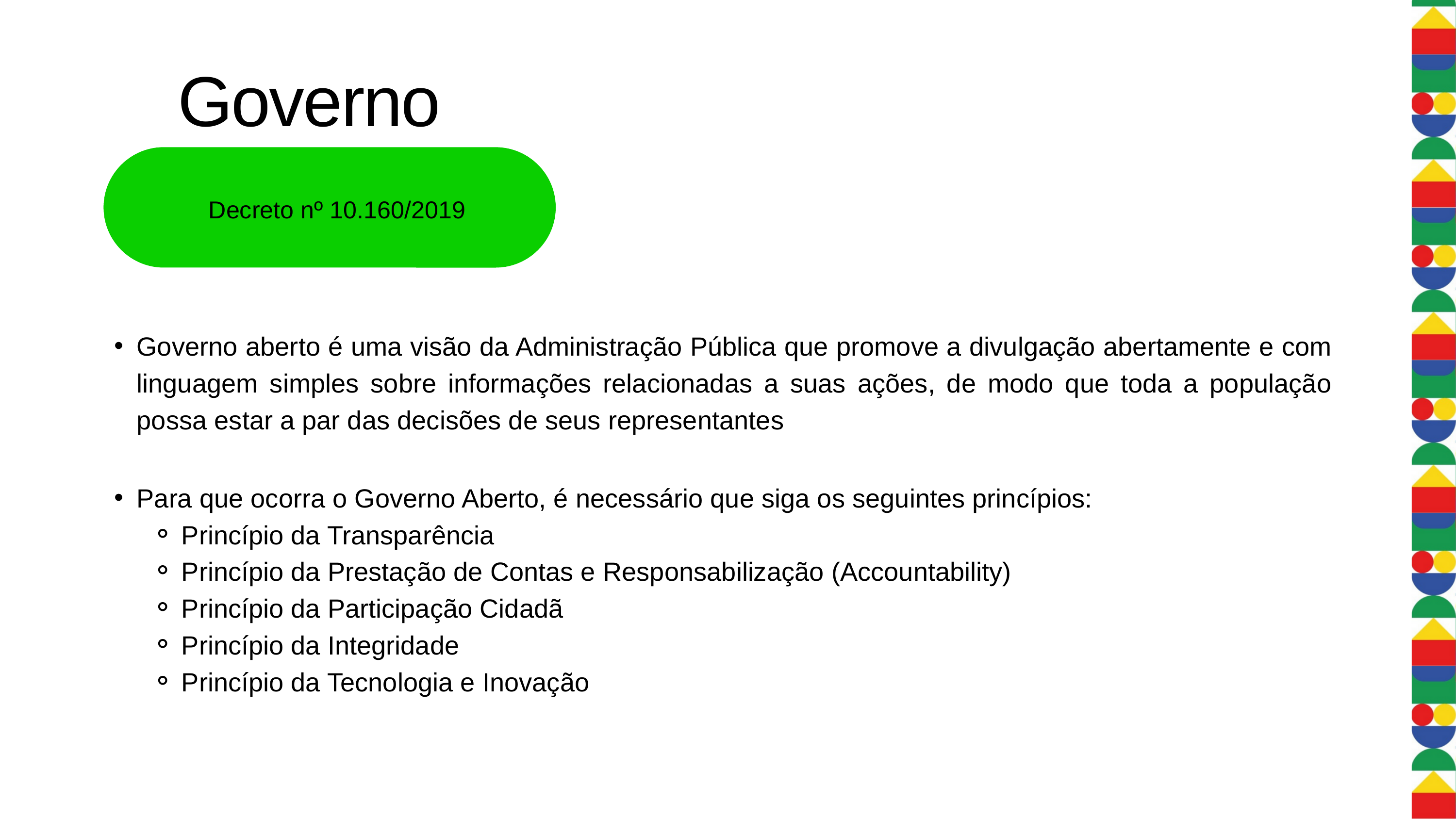

Governo Aberto
Decreto nº 10.160/2019

Governo aberto é uma visão da Administração Pública que promove a divulgação abertamente e com linguagem simples sobre informações relacionadas a suas ações, de modo que toda a população possa estar a par das decisões de seus representantes
Para que ocorra o Governo Aberto, é necessário que siga os seguintes princípios:
Princípio da Transparência
Princípio da Prestação de Contas e Responsabilização (Accountability)
Princípio da Participação Cidadã
Princípio da Integridade
Princípio da Tecnologia e Inovação